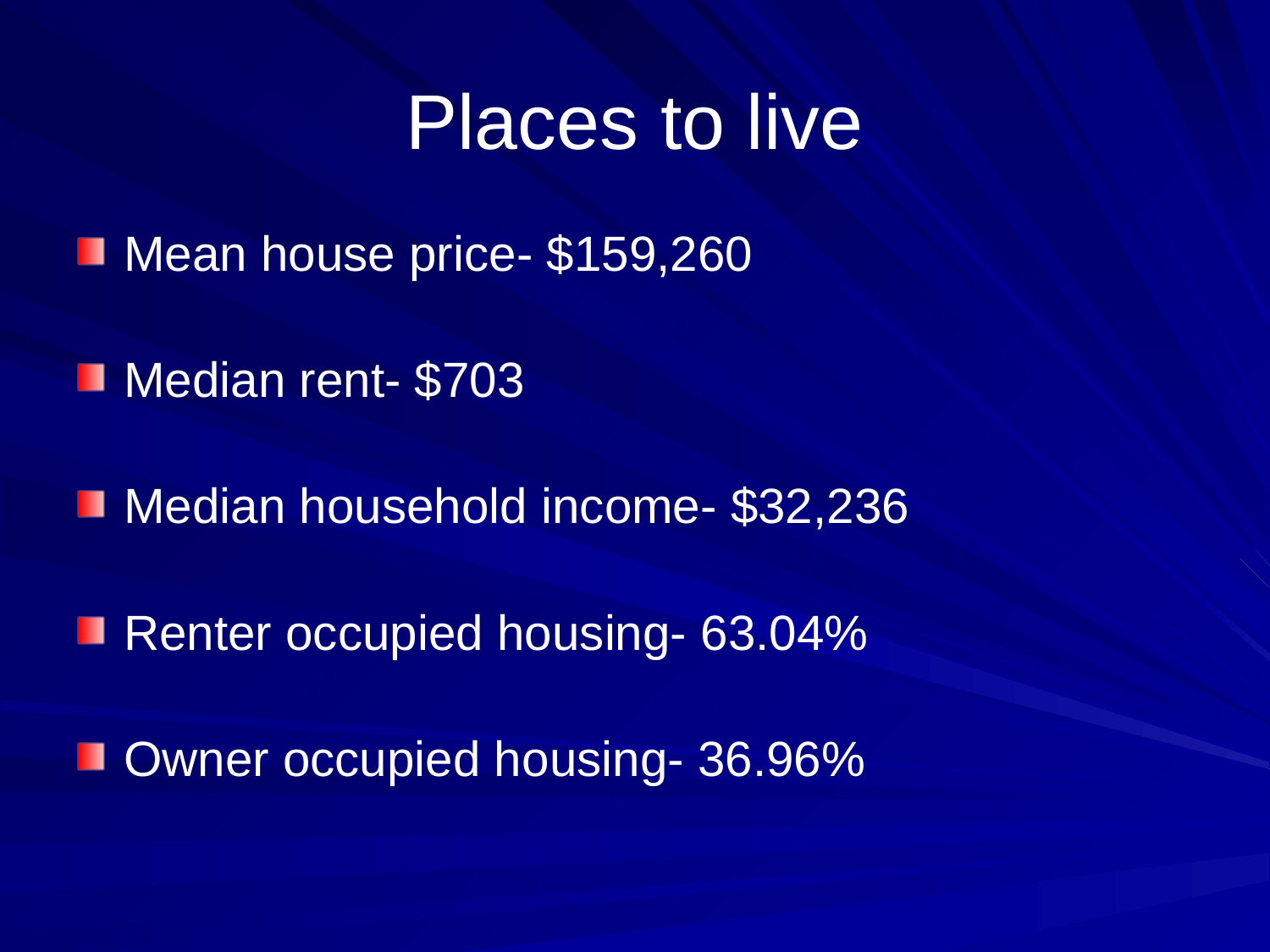

# Places to live
Mean house price- $159,260

Median rent- $703

Median household income- $32,236

Renter occupied housing- 63.04%

Owner occupied housing- 36.96%